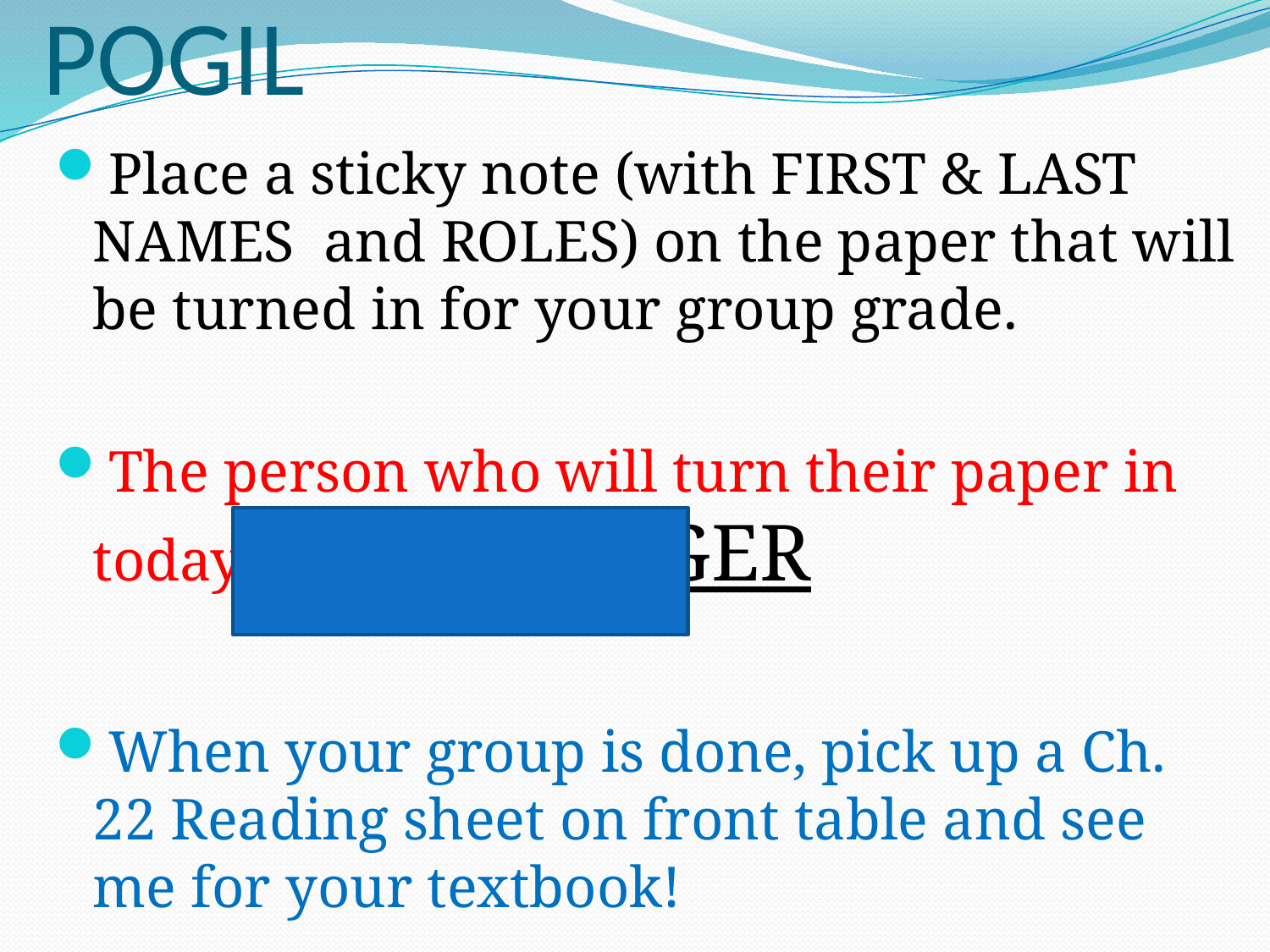

# POGIL
Place a sticky note (with FIRST & LAST NAMES  and ROLES) on the paper that will be turned in for your group grade.

The person who will turn their paper in today is the MANAGER

When your group is done, pick up a Ch. 22 Reading sheet on front table and see me for your textbook!